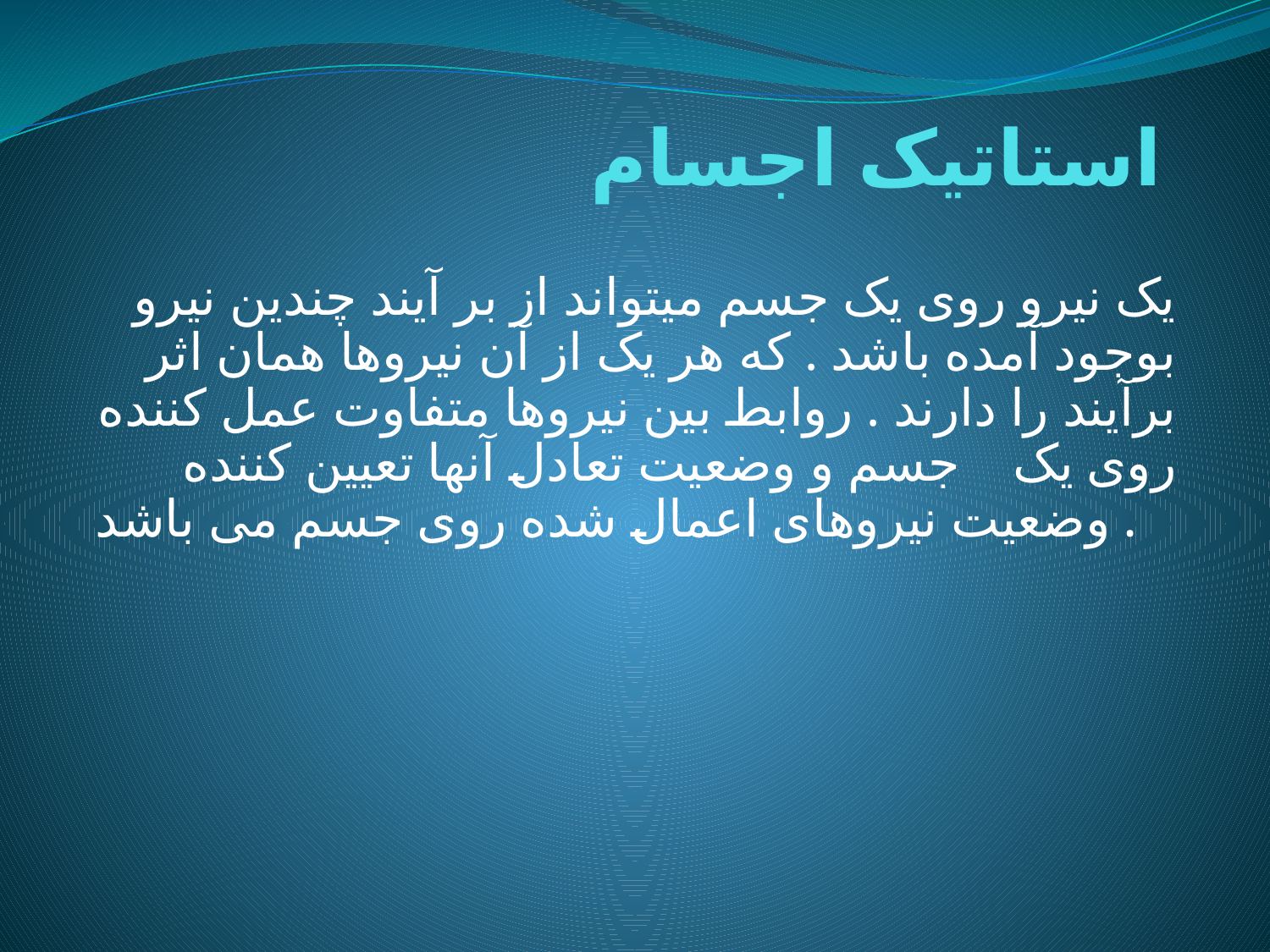

# استاتیک اجسام
    یک نیرو روی یک جسم میتواند از بر آیند چندین نیرو بوجود آمده باشد . که هر یک از آن نیروها همان اثر برآیند را دارند . روابط بین نیروها متفاوت عمل کننده روی یک    جسم و وضعیت تعادل آنها تعیین کننده وضعیت نیروهای اعمال شده روی جسم می باشد .